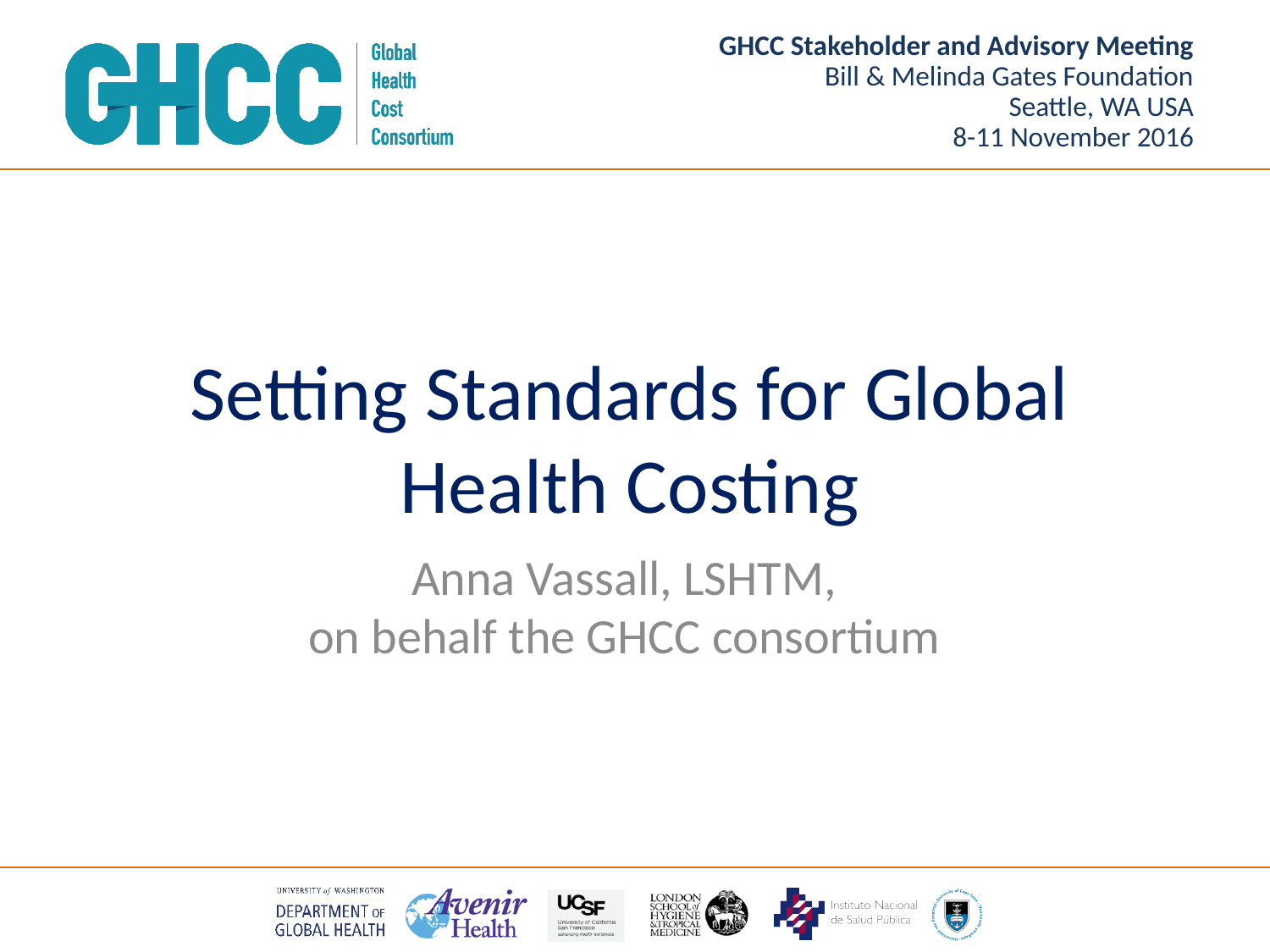

# Setting Standards for Global Health Costing
Anna Vassall, LSHTM,
on behalf the GHCC consortium